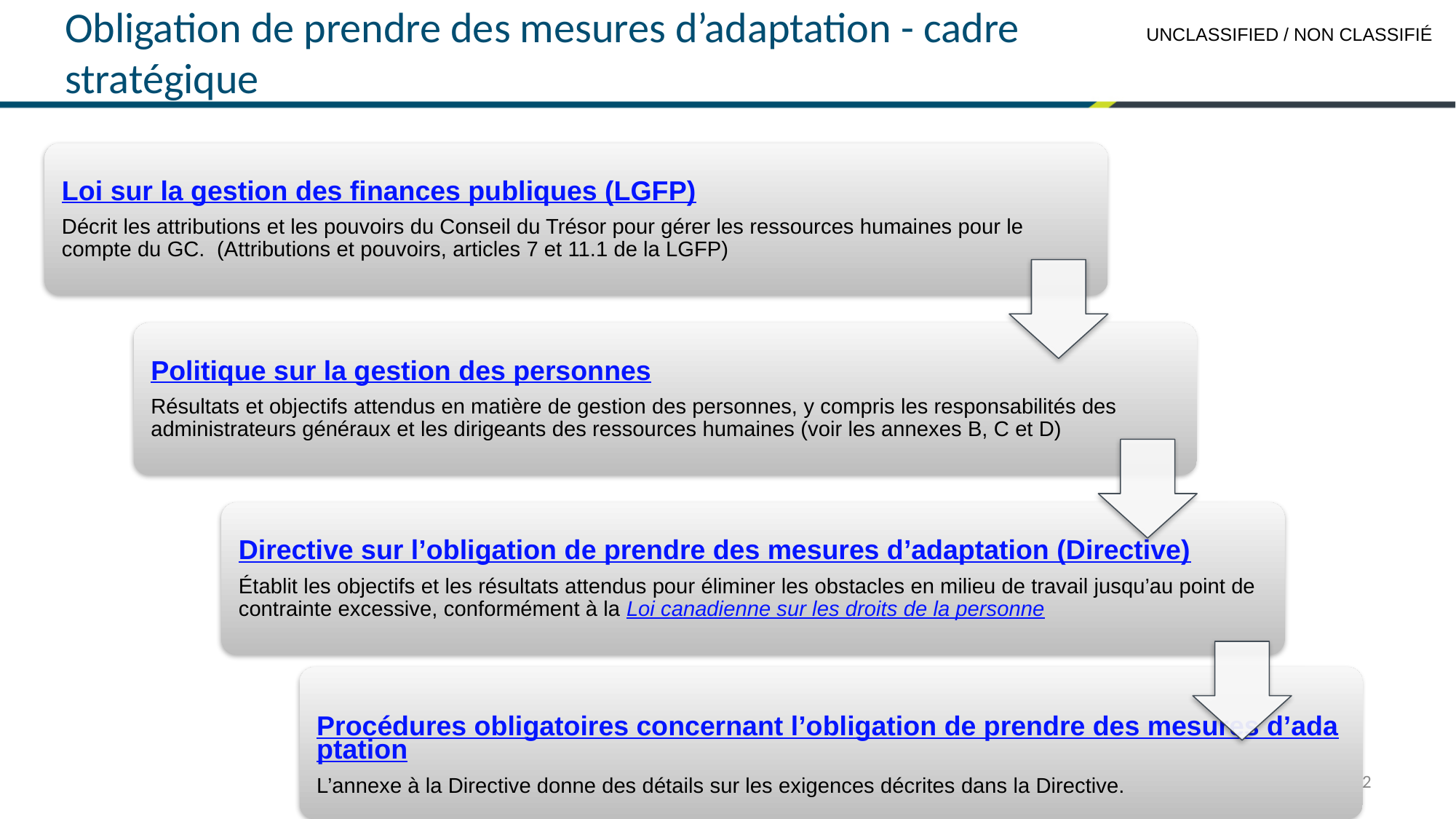

# Obligation de prendre des mesures d’adaptation - cadre stratégique
Loi sur la gestion des finances publiques (LGFP)
Décrit les attributions et les pouvoirs du Conseil du Trésor pour gérer les ressources humaines pour le compte du GC.  (Attributions et pouvoirs, articles 7 et 11.1 de la LGFP)
Politique sur la gestion des personnes
Résultats et objectifs attendus en matière de gestion des personnes, y compris les responsabilités des administrateurs généraux et les dirigeants des ressources humaines (voir les annexes B, C et D)
Directive sur l’obligation de prendre des mesures d’adaptation (Directive)
Établit les objectifs et les résultats attendus pour éliminer les obstacles en milieu de travail jusqu’au point de contrainte excessive, conformément à la Loi canadienne sur les droits de la personne
Procédures obligatoires concernant l’obligation de prendre des mesures d’adaptation
L’annexe à la Directive donne des détails sur les exigences décrites dans la Directive.

12